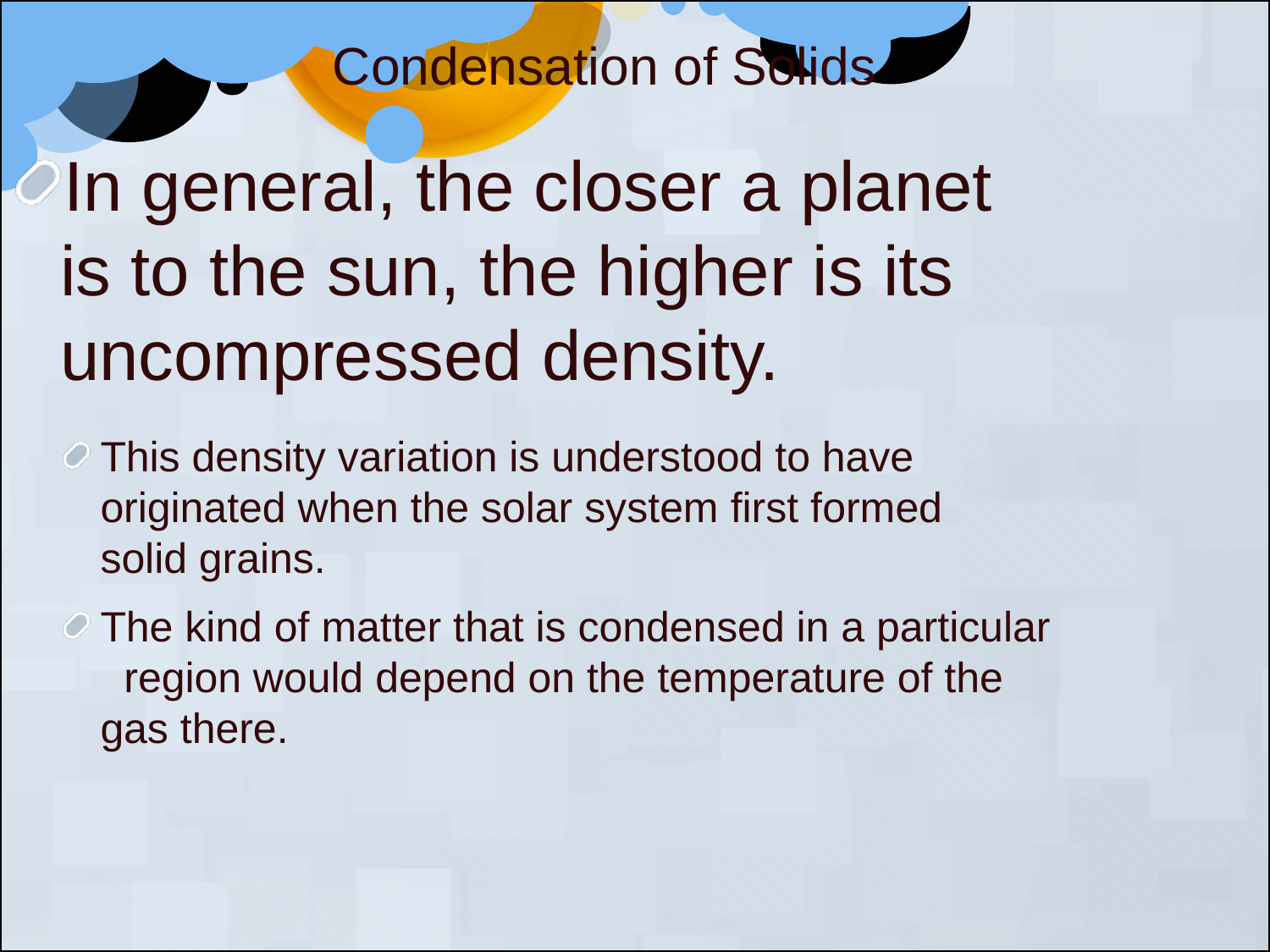

Condensation of Solids
In general, the closer a planet
is to the sun, the higher is its uncompressed density.
This density variation is understood to have originated when the solar system first formed
solid grains.
The kind of matter that is condensed in a particular      region would depend on the temperature of the
gas there.